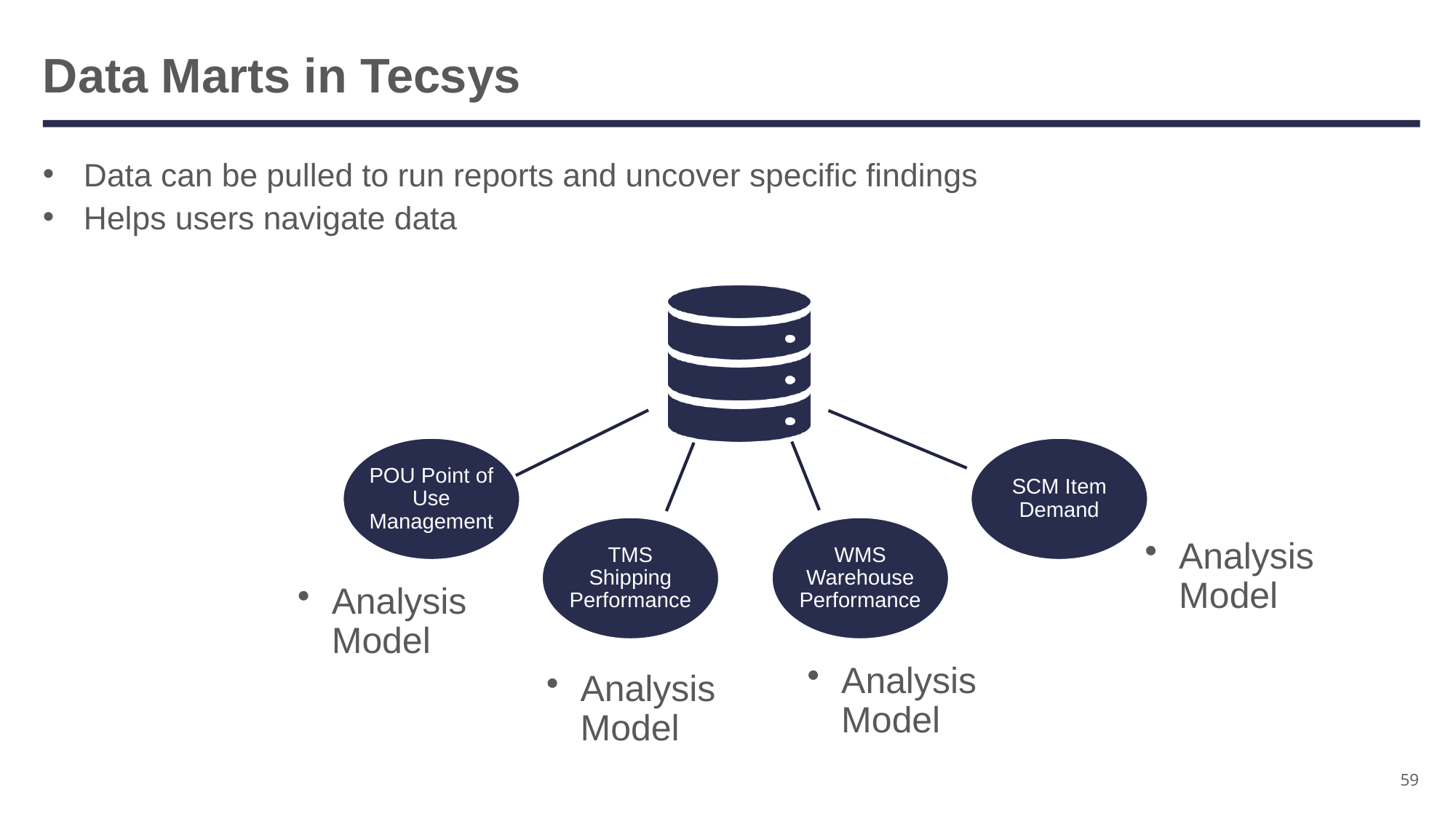

Analysis Model
SCM Item Demand
Analysis Model

WMS Warehouse Performance

Analysis Model
TMS Shipping Performance

POU Point of Use Management
Analysis Model
# Data Marts in Tecsys
Data can be pulled to run reports and uncover specific findings
Helps users navigate data
59